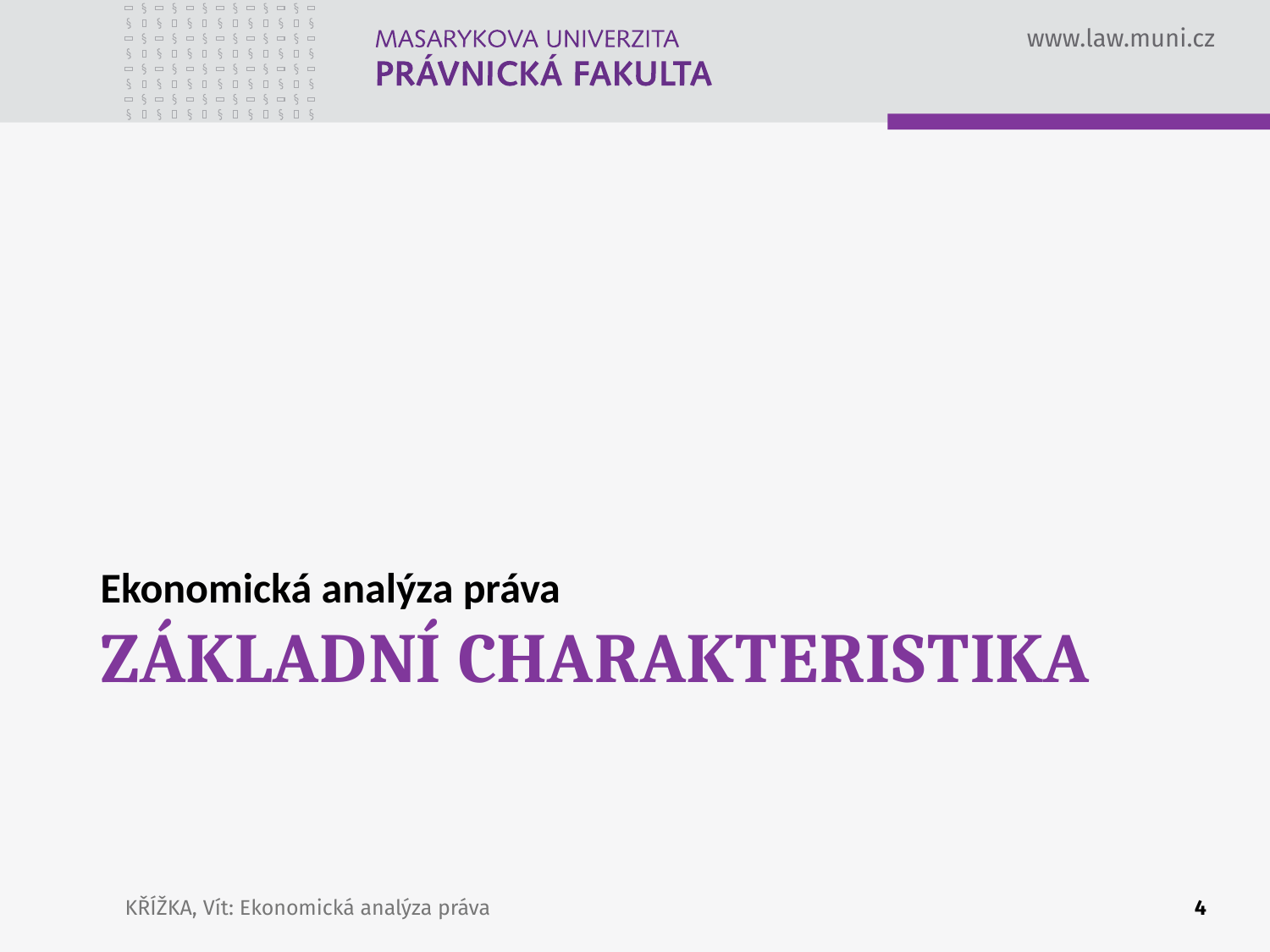

Ekonomická analýza práva
# Základní charakteristika
KŘÍŽKA, Vít: Ekonomická analýza práva
4